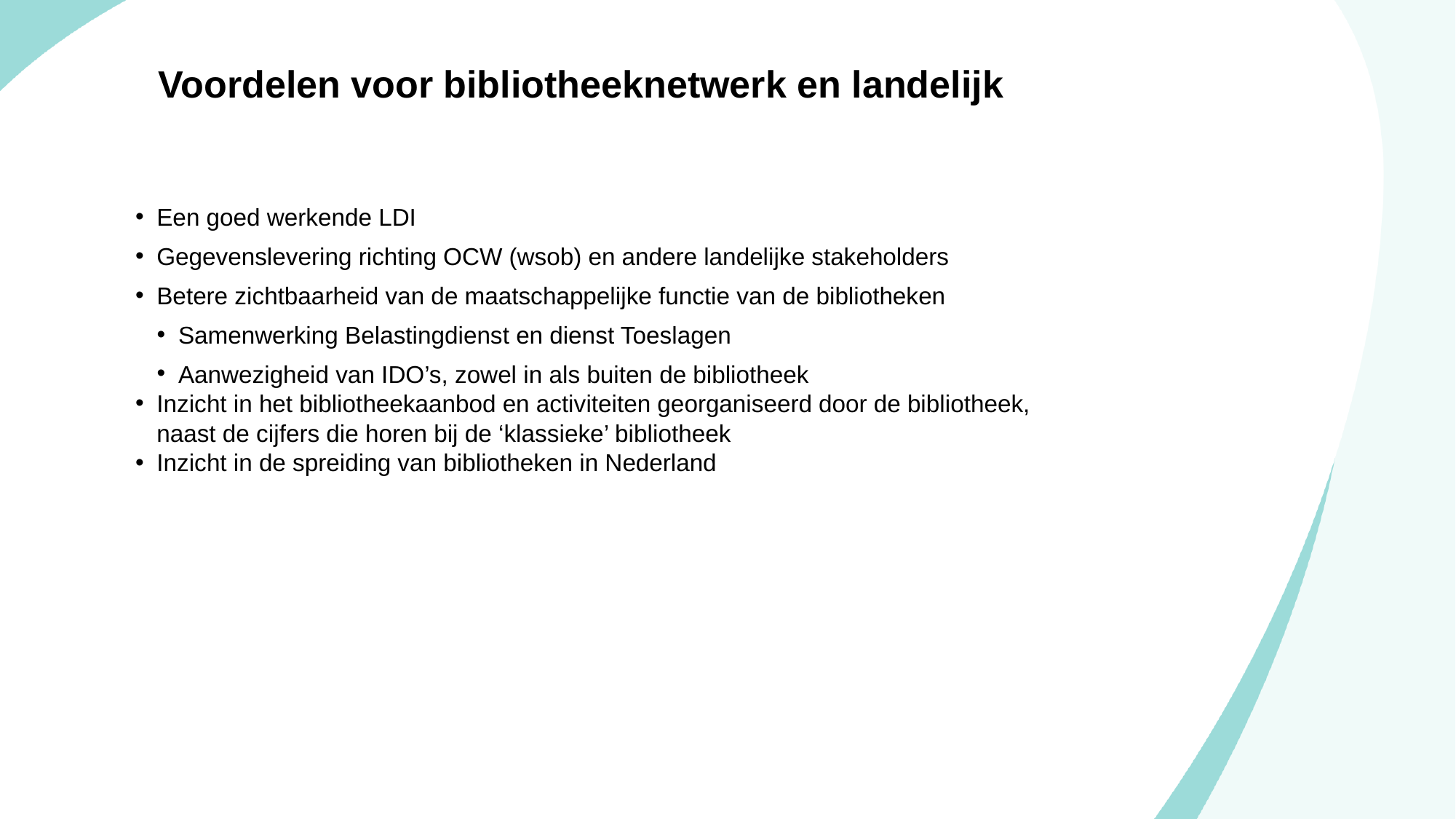

Voordelen voor bibliotheeknetwerk en landelijk
Een goed werkende LDI
Gegevenslevering richting OCW (wsob) en andere landelijke stakeholders
Betere zichtbaarheid van de maatschappelijke functie van de bibliotheken
Samenwerking Belastingdienst en dienst Toeslagen
Aanwezigheid van IDO’s, zowel in als buiten de bibliotheek​
Inzicht in het bibliotheekaanbod en activiteiten georganiseerd door de bibliotheek, naast de cijfers die horen bij de ‘klassieke’ bibliotheek​
Inzicht in de spreiding van bibliotheken in Nederland